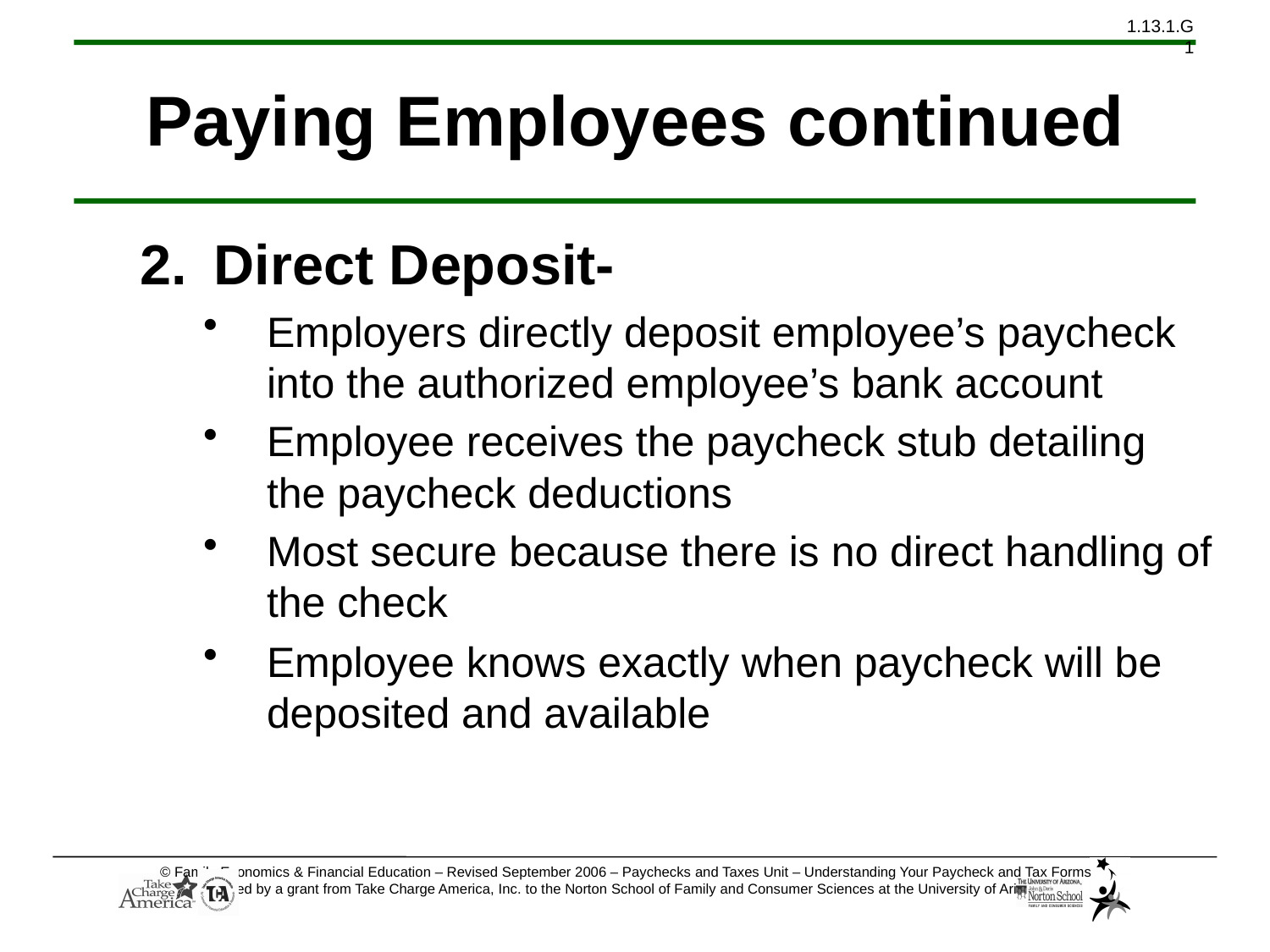

# Paying Employees continued
Direct Deposit-
Employers directly deposit employee’s paycheck into the authorized employee’s bank account
Employee receives the paycheck stub detailing the paycheck deductions
Most secure because there is no direct handling of the check
Employee knows exactly when paycheck will be deposited and available